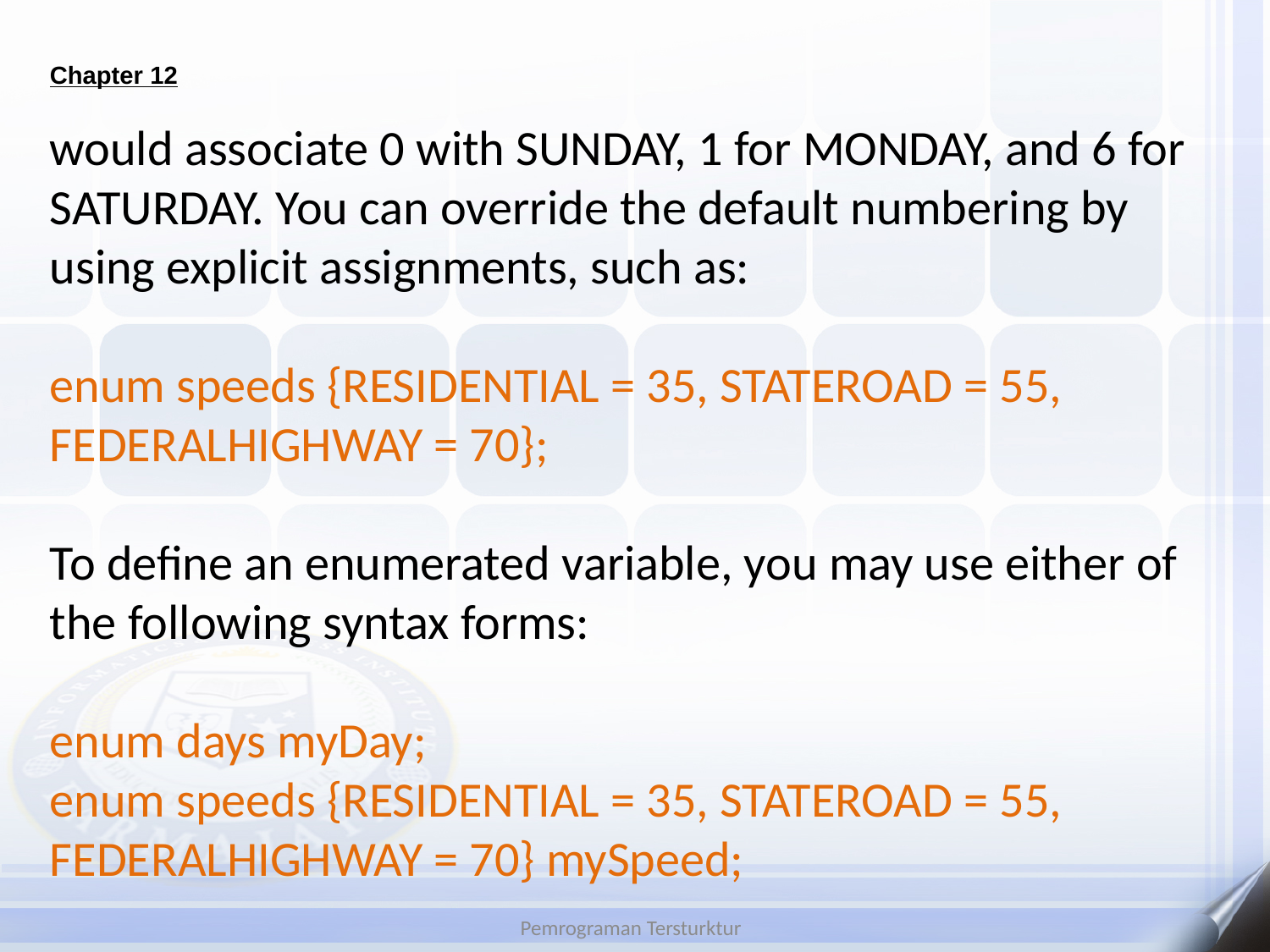

# Chapter 12
would associate 0 with SUNDAY, 1 for MONDAY, and 6 for SATURDAY. You can override the default numbering by using explicit assignments, such as:

enum speeds {RESIDENTIAL = 35, STATEROAD = 55, FEDERALHIGHWAY = 70};

To define an enumerated variable, you may use either of the following syntax forms:

enum days myDay;
enum speeds {RESIDENTIAL = 35, STATEROAD = 55, FEDERALHIGHWAY = 70} mySpeed;
Pemrograman Tersturktur